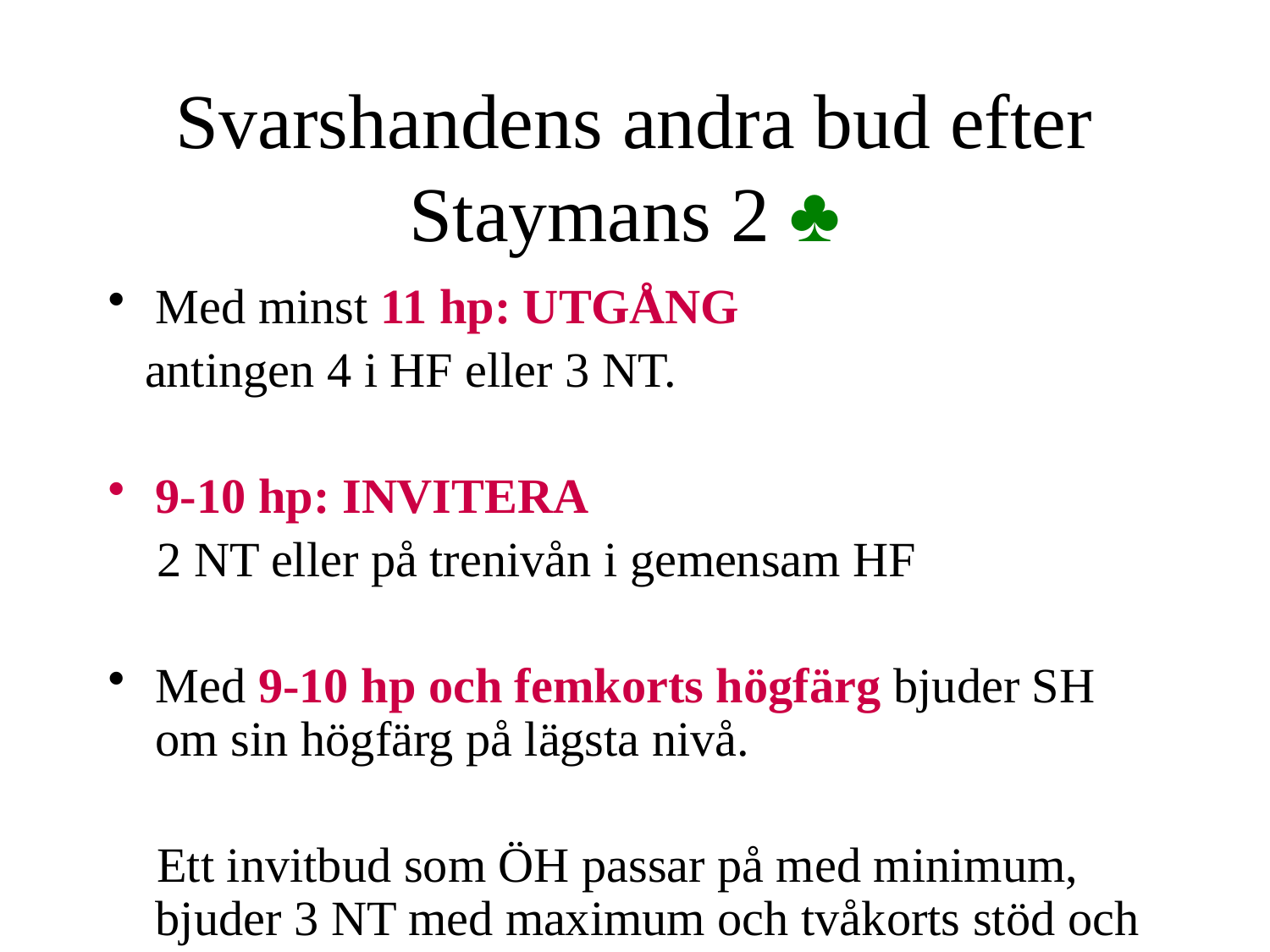

# Svarshandens andra bud efter Staymans 2 ♣
Med minst 11 hp: UTGÅNG
   antingen 4 i HF eller 3 NT.

9-10 hp: INVITERA
    2 NT eller på trenivån i gemensam HF

Med 9-10 hp och femkorts högfärg bjuder SH om sin högfärg på lägsta nivå.

    Ett invitbud som ÖH passar på med minimum, bjuder 3 NT med maximum och tvåkorts stöd och fyra i HF med trekorts stöd.